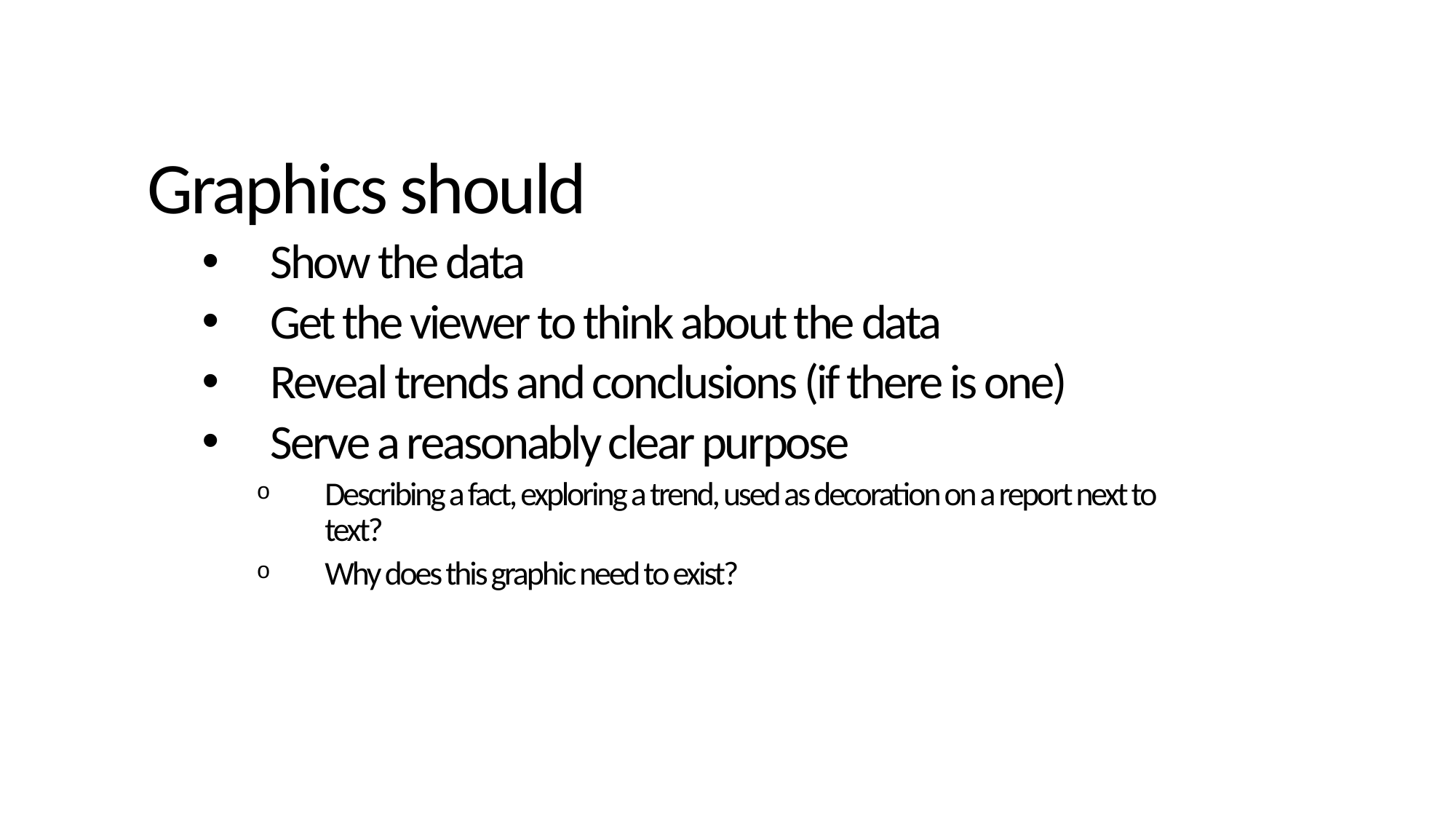

Graphics should
Show the data
Get the viewer to think about the data
Reveal trends and conclusions (if there is one)
Serve a reasonably clear purpose
Describing a fact, exploring a trend, used as decoration on a report next to text?
Why does this graphic need to exist?